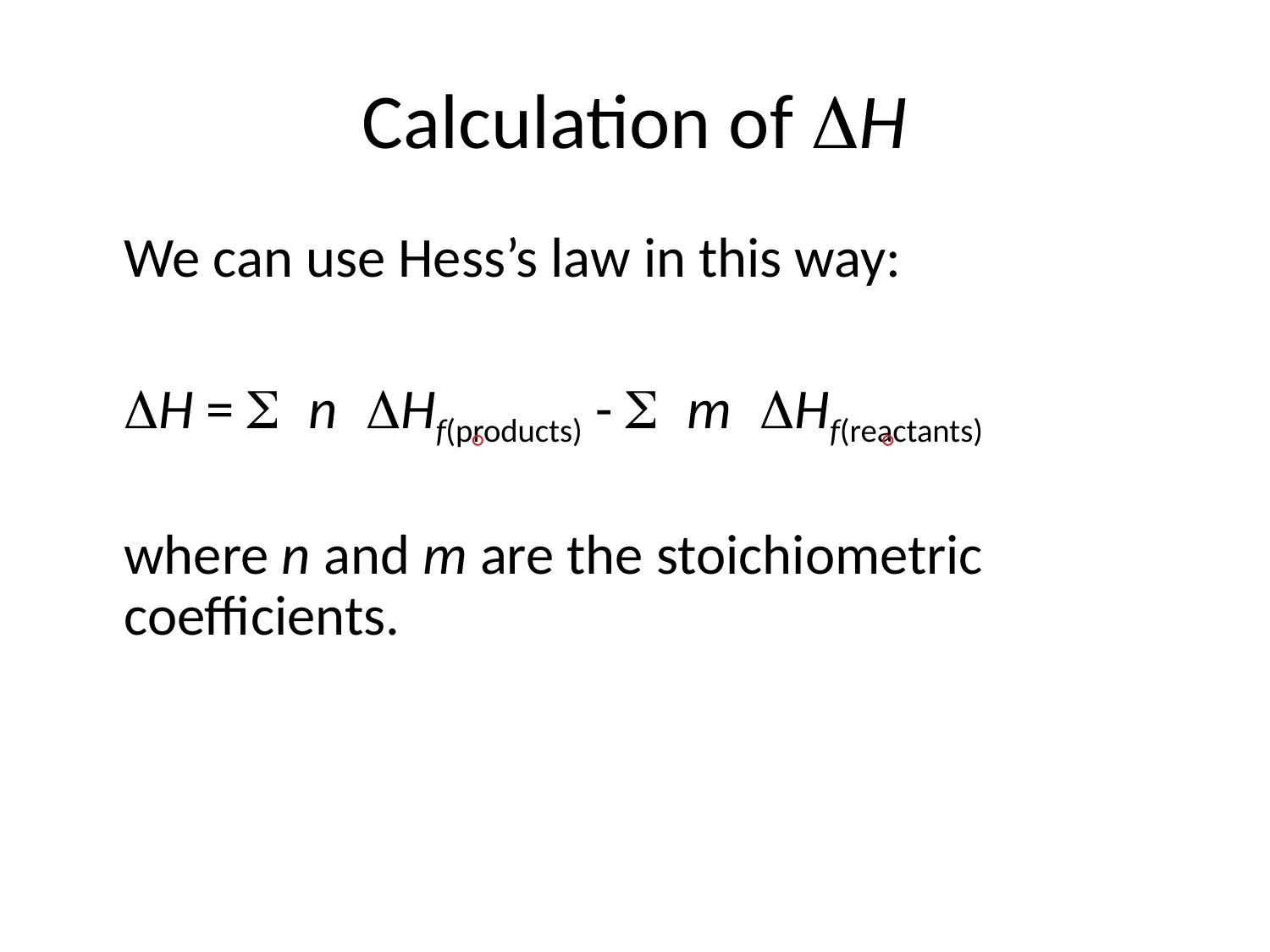

# Calculation of ΔH
	We can use Hess’s law in this way:

	ΔH = Σ n ΔHf(products) - Σ m ΔHf(reactants)

	where n and m are the stoichiometric coefficients.

°
°